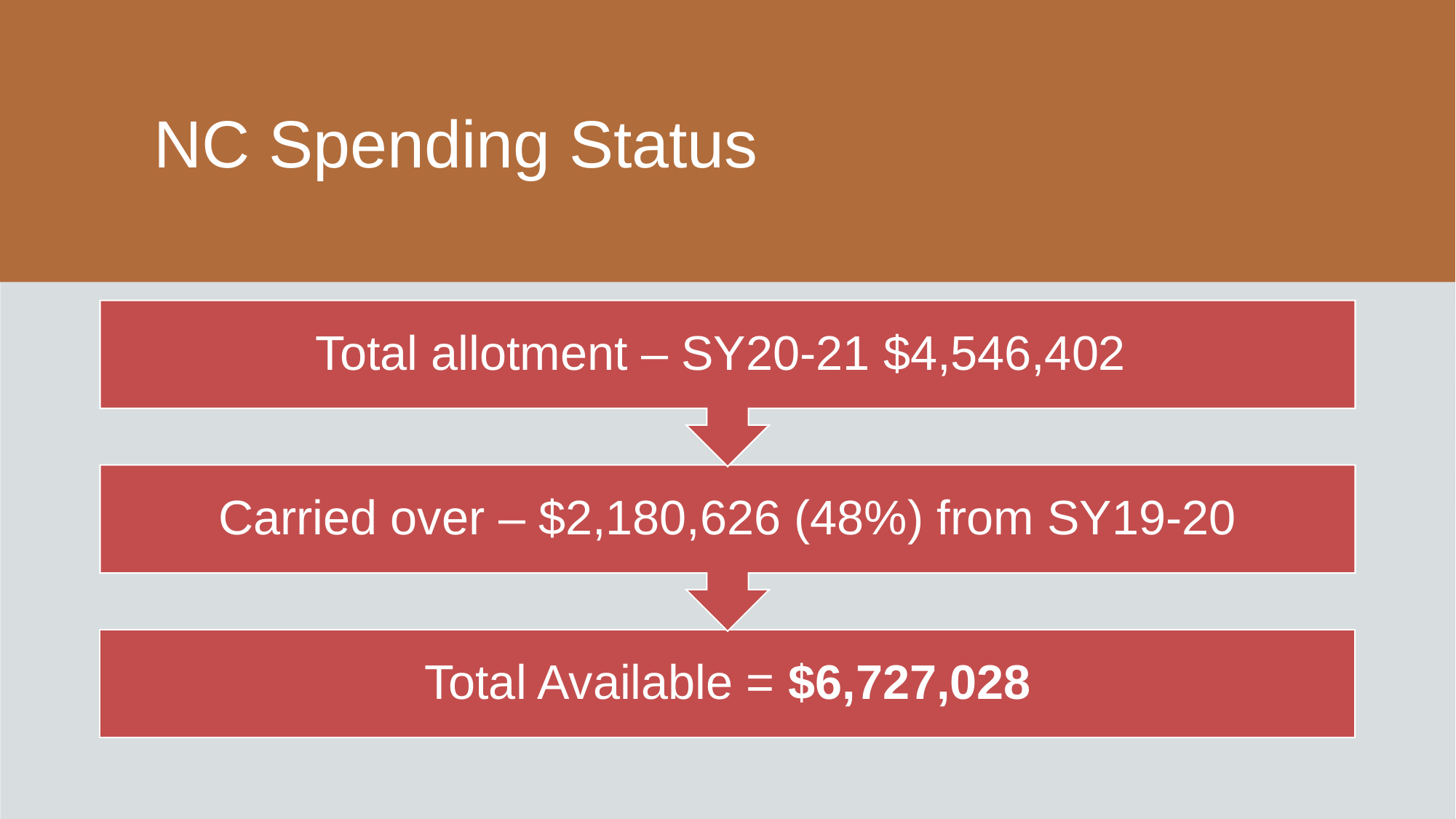

# NC Spending Status
Total Available = $6,727,028
Carried over – $2,180,626 (48%) from SY19-20
Total allotment – SY20-21 $4,546,402